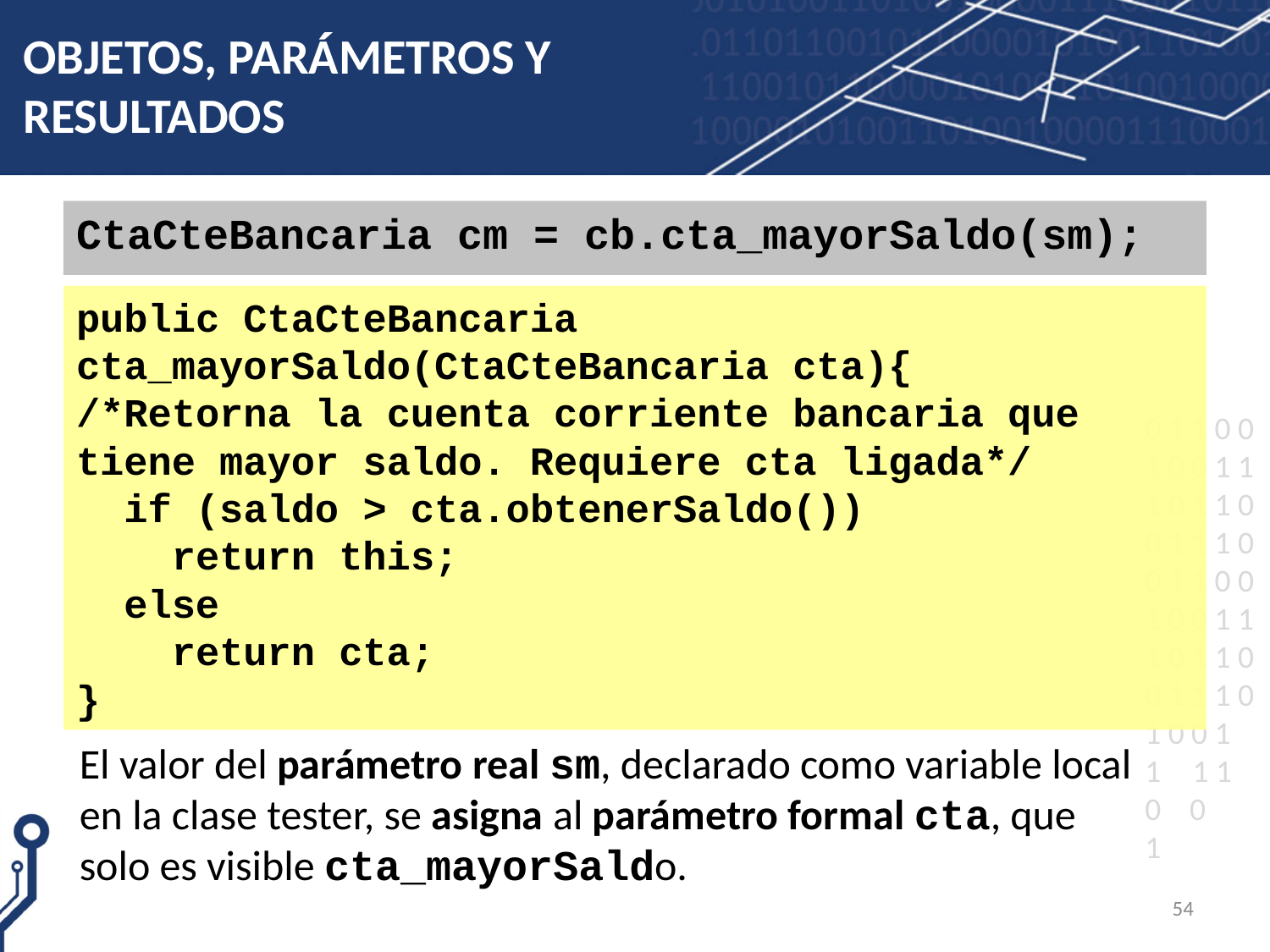

# OBJETOS, PARÁMETROS Y RESULTADOS
CtaCteBancaria cm = cb.cta_mayorSaldo(sm);

public CtaCteBancaria cta_mayorSaldo(CtaCteBancaria cta){
/*Retorna la cuenta corriente bancaria que tiene mayor saldo. Requiere cta ligada*/
  if (saldo > cta.obtenerSaldo())
    return this;
  else
    return cta;
}
El valor del parámetro real sm, declarado como variable local en la clase tester, se asigna al parámetro formal cta, que solo es visible cta_mayorSaldo.
54